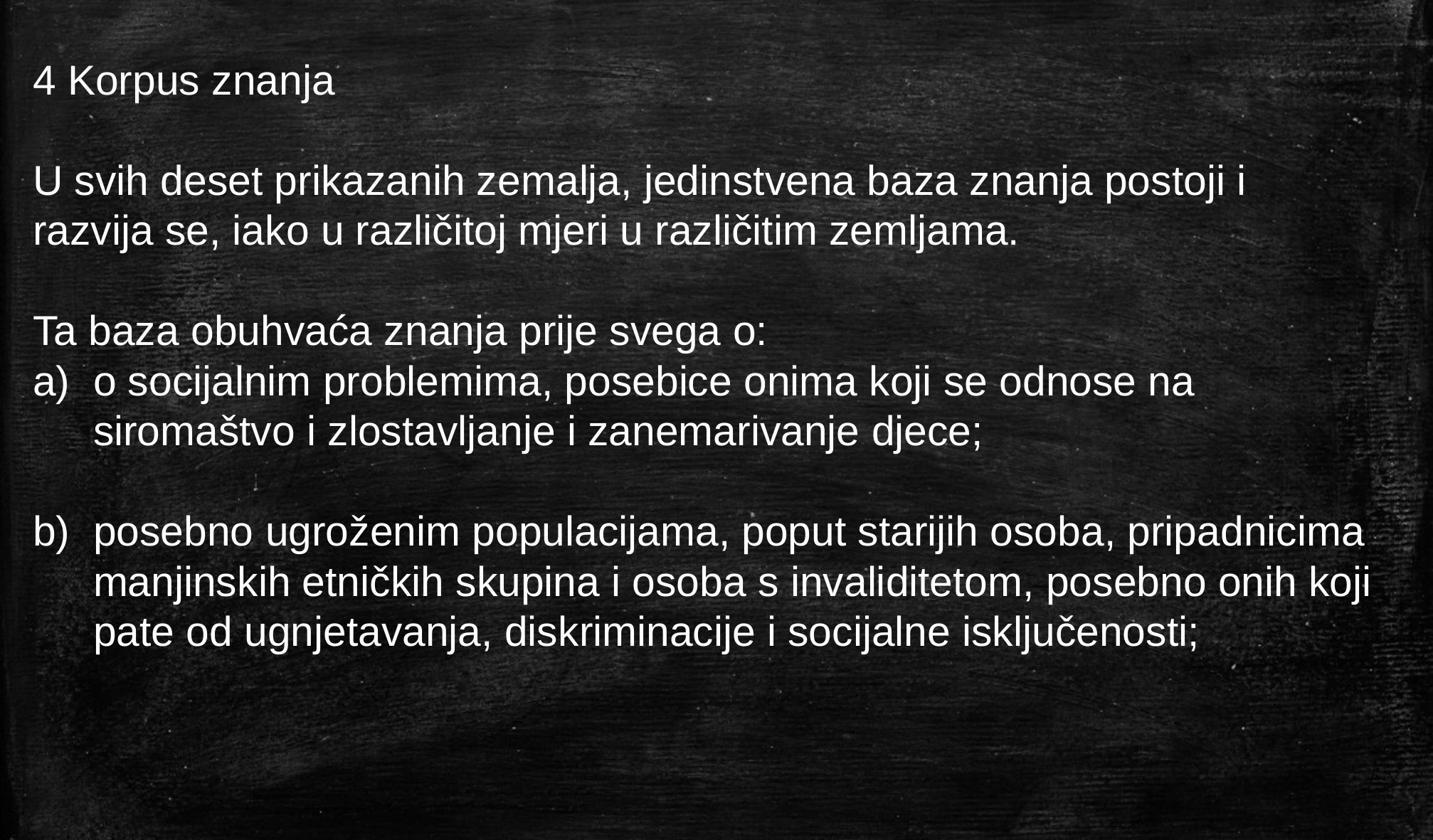

4 Korpus znanja

U svih deset prikazanih zemalja, jedinstvena baza znanja postoji i razvija se, iako u različitoj mjeri u različitim zemljama.

Ta baza obuhvaća znanja prije svega o:
o socijalnim problemima, posebice onima koji se odnose na siromaštvo i zlostavljanje i zanemarivanje djece;

posebno ugroženim populacijama, poput starijih osoba, pripadnicima manjinskih etničkih skupina i osoba s invaliditetom, posebno onih koji pate od ugnjetavanja, diskriminacije i socijalne isključenosti;